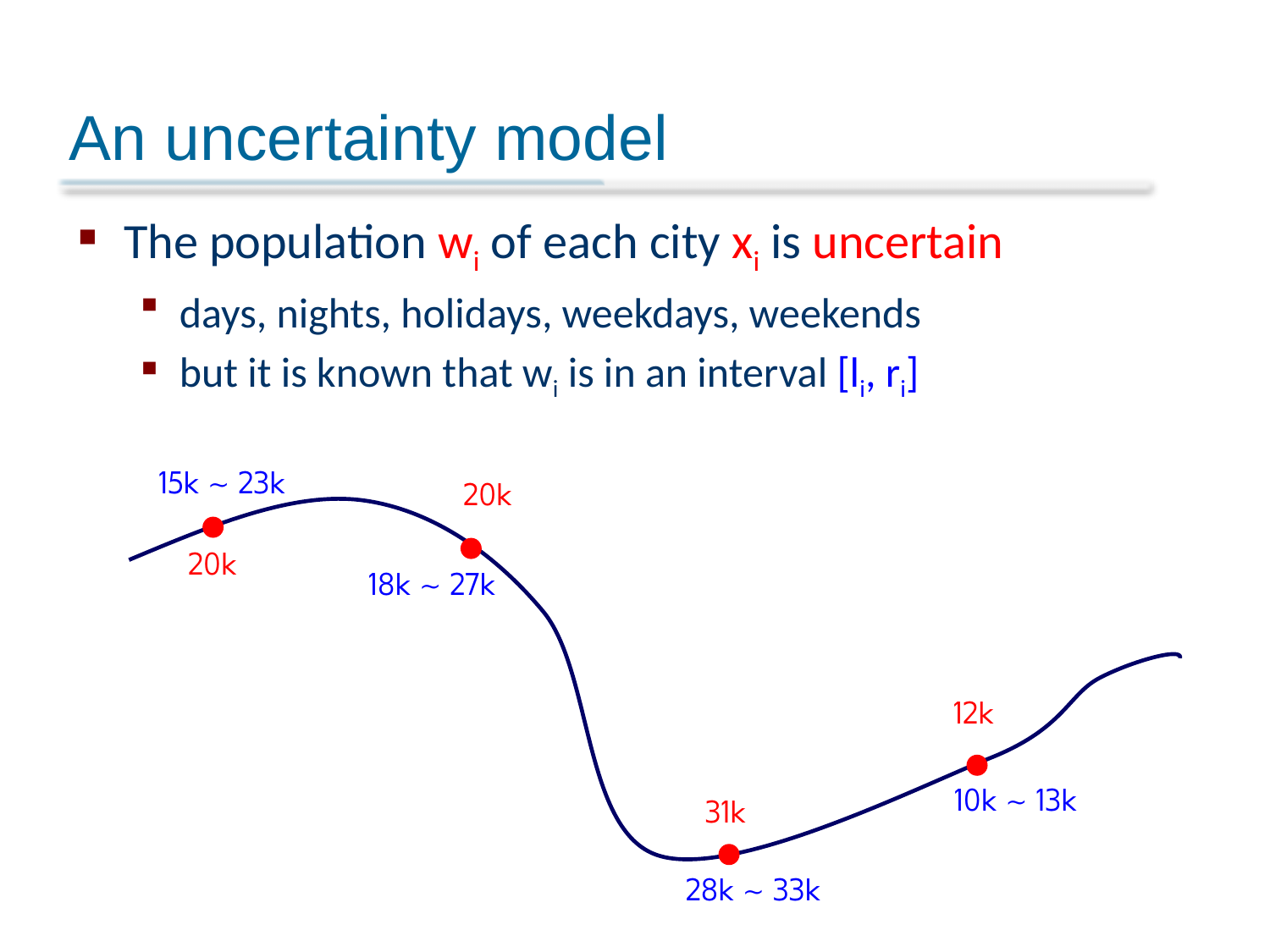

# An uncertainty model
The population wi of each city xi is uncertain
days, nights, holidays, weekdays, weekends
but it is known that wi is in an interval [li, ri]
15k ~ 23k
20k

20k

18k ~ 27k
12k

10k ~ 13k
31k

28k ~ 33k